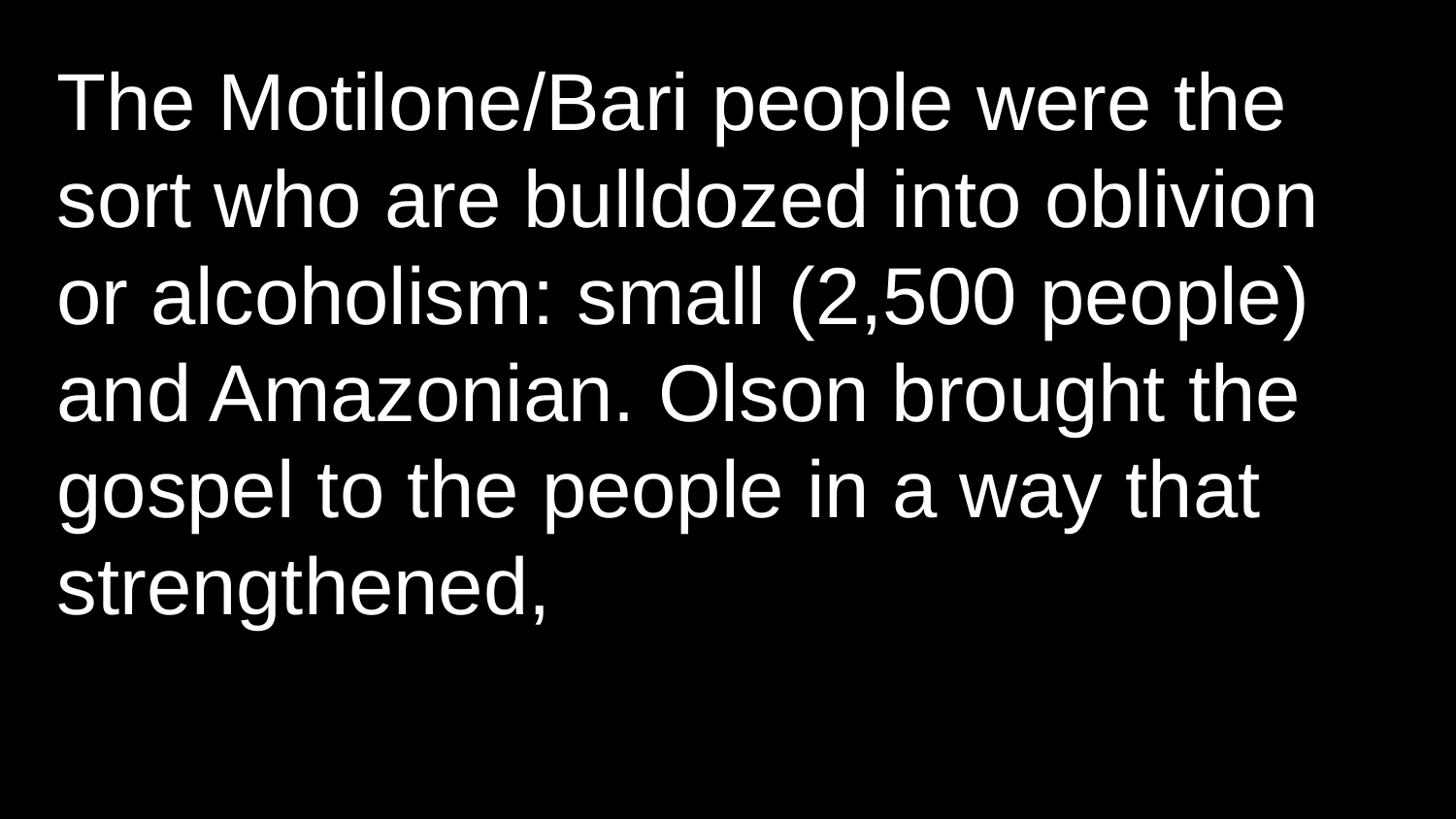

The Motilone/Bari people were the sort who are bulldozed into oblivion or alcoholism: small (2,500 people) and Amazonian. Olson brought the gospel to the people in a way that strengthened,